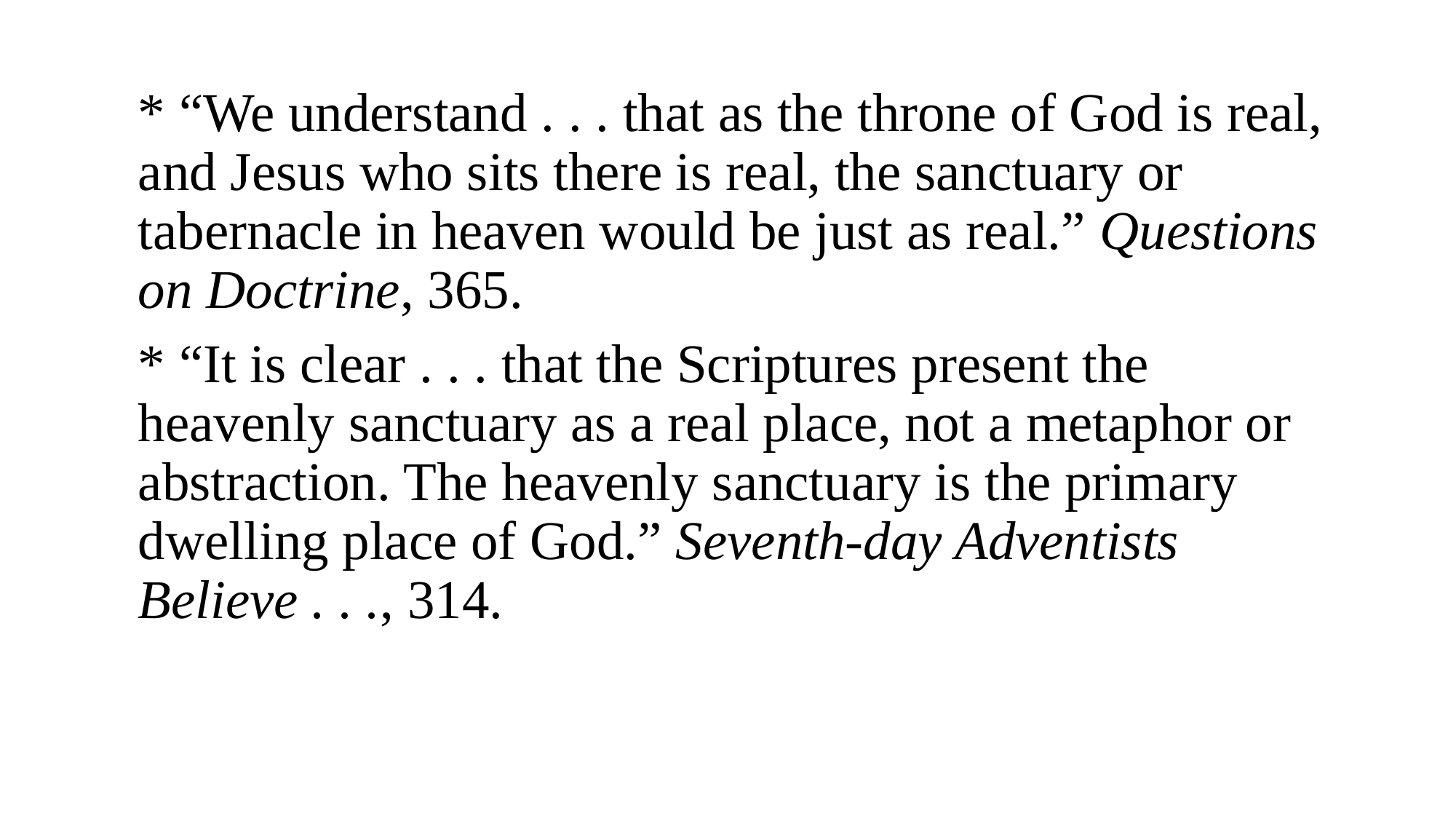

* “We understand . . . that as the throne of God is real, and Jesus who sits there is real, the sanctuary or tabernacle in heaven would be just as real.” Questions on Doctrine, 365.
* “It is clear . . . that the Scriptures present the heavenly sanctuary as a real place, not a metaphor or abstraction. The heavenly sanctuary is the primary dwelling place of God.” Seventh-day Adventists Believe . . ., 314.